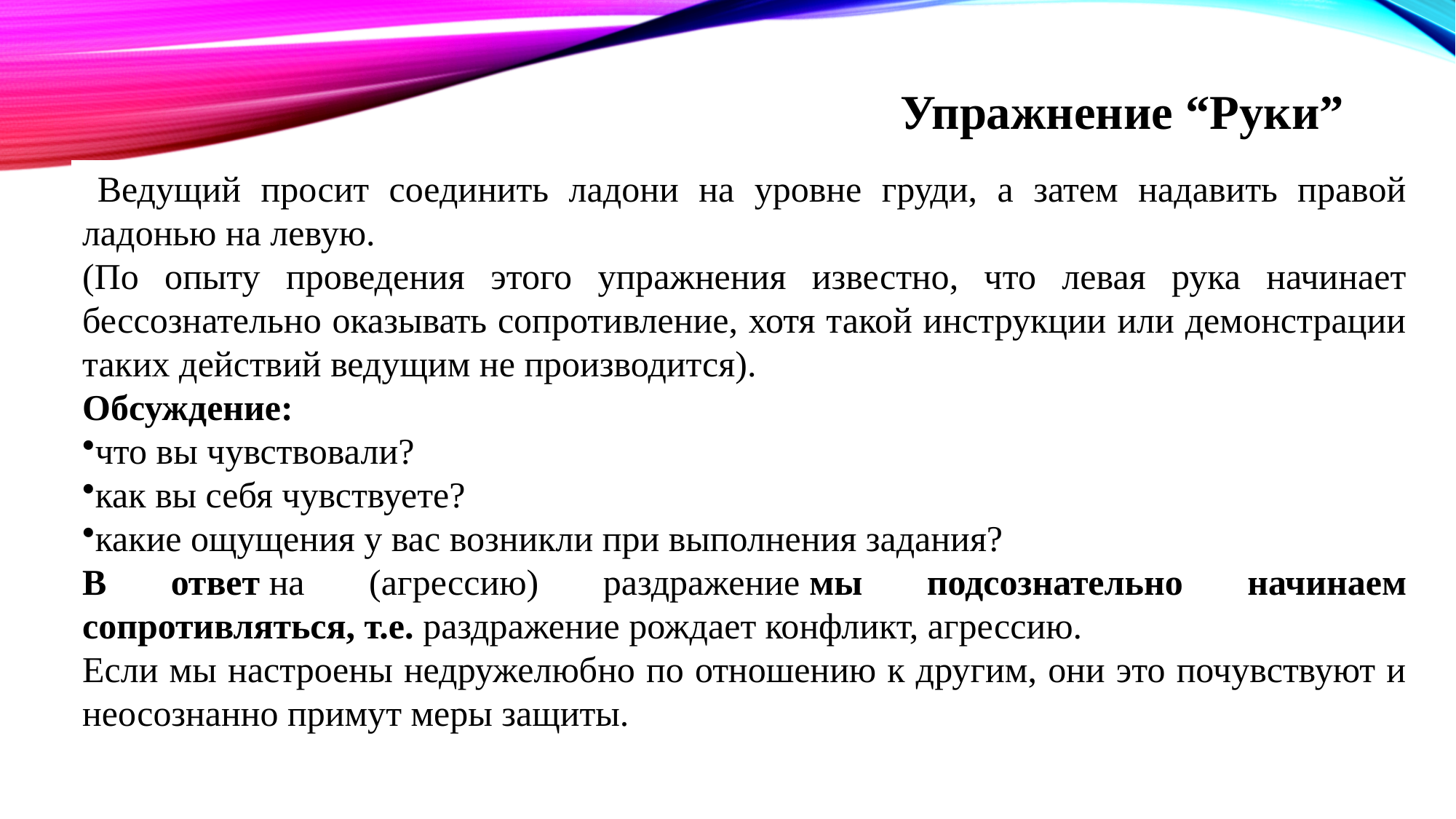

Упражнение “Руки”
  Ведущий просит соединить ладони на уровне груди, а затем надавить правой ладонью на левую.
(По опыту проведения этого упражнения известно, что левая рука начинает бессознательно оказывать сопротивление, хотя такой инструкции или демонстрации таких действий ведущим не производится).
Обсуждение:
что вы чувствовали?
как вы себя чувствуете?
какие ощущения у вас возникли при выполнения задания?
В ответ на (агрессию) раздражение мы подсознательно начинаем сопротивляться, т.е. раздражение рождает конфликт, агрессию.
Если мы настроены недружелюбно по отношению к другим, они это почувствуют и неосознанно примут меры защиты.